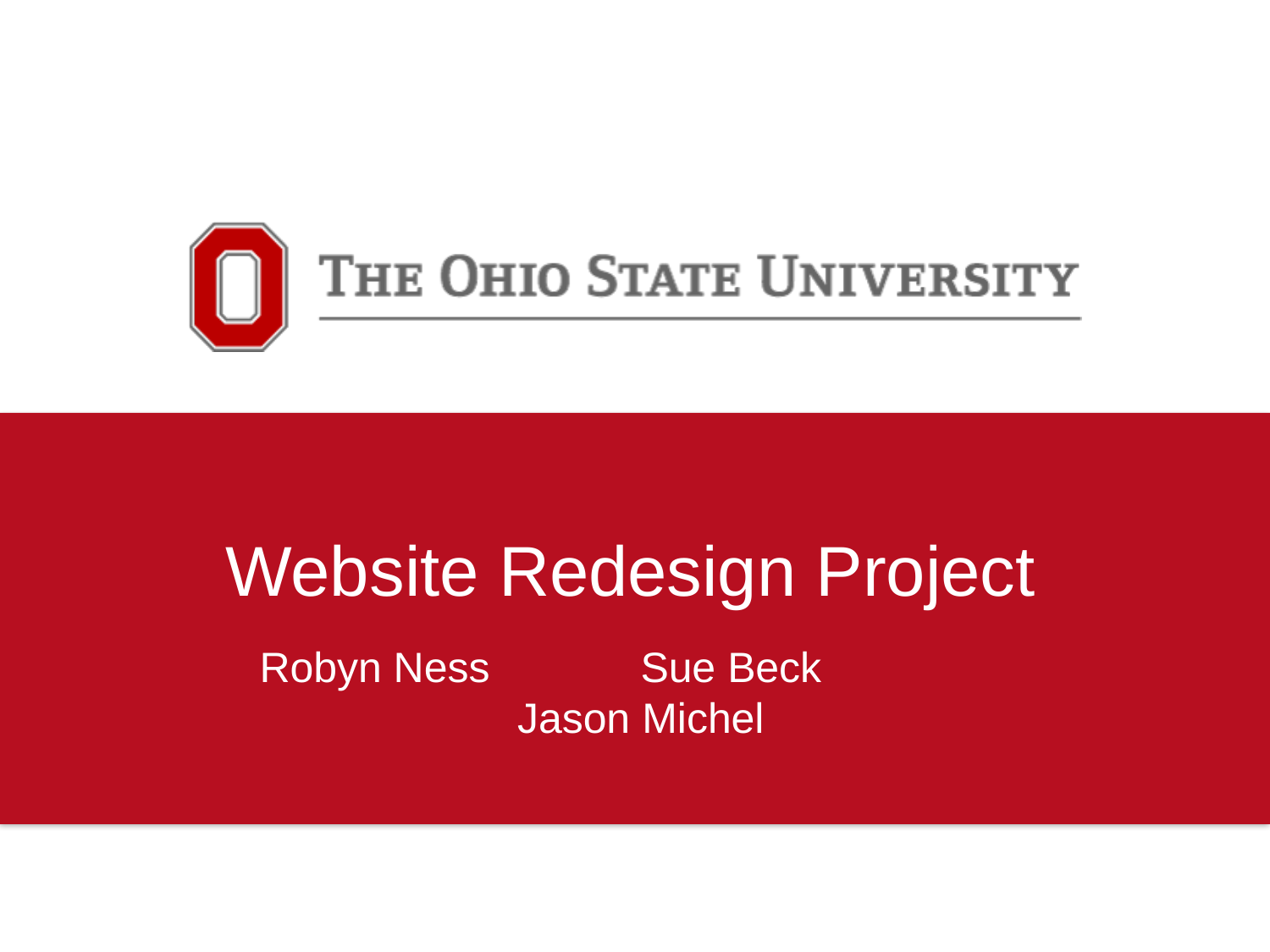

Website Redesign Project
Robyn Ness		Sue Beck		Jason Michel